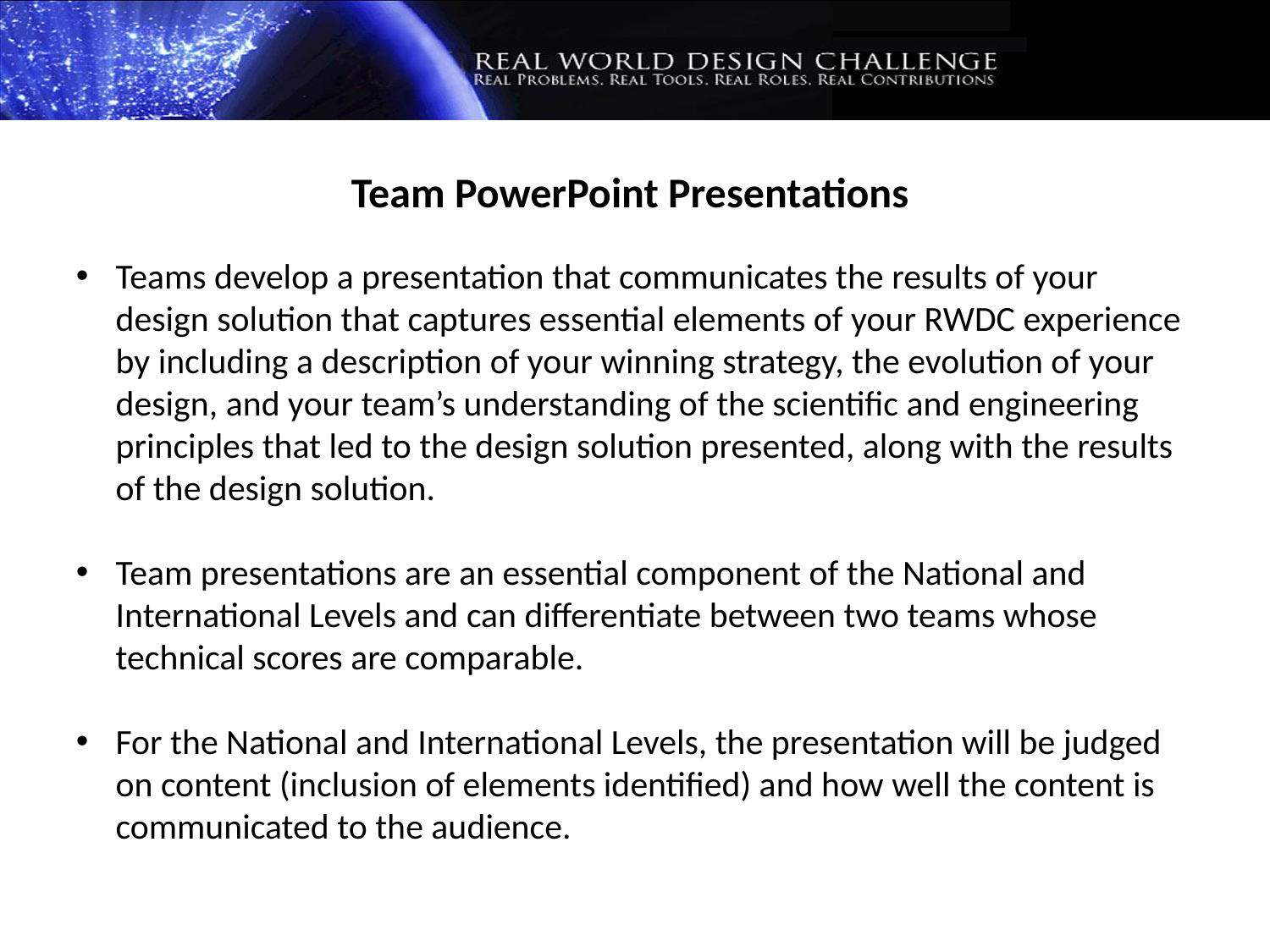

Team PowerPoint Presentations

Teams develop a presentation that communicates the results of your design solution that captures essential elements of your RWDC experience by including a description of your winning strategy, the evolution of your design, and your team’s understanding of the scientific and engineering principles that led to the design solution presented, along with the results of the design solution.

Team presentations are an essential component of the National and International Levels and can differentiate between two teams whose technical scores are comparable.

For the National and International Levels, the presentation will be judged on content (inclusion of elements identified) and how well the content is communicated to the audience.